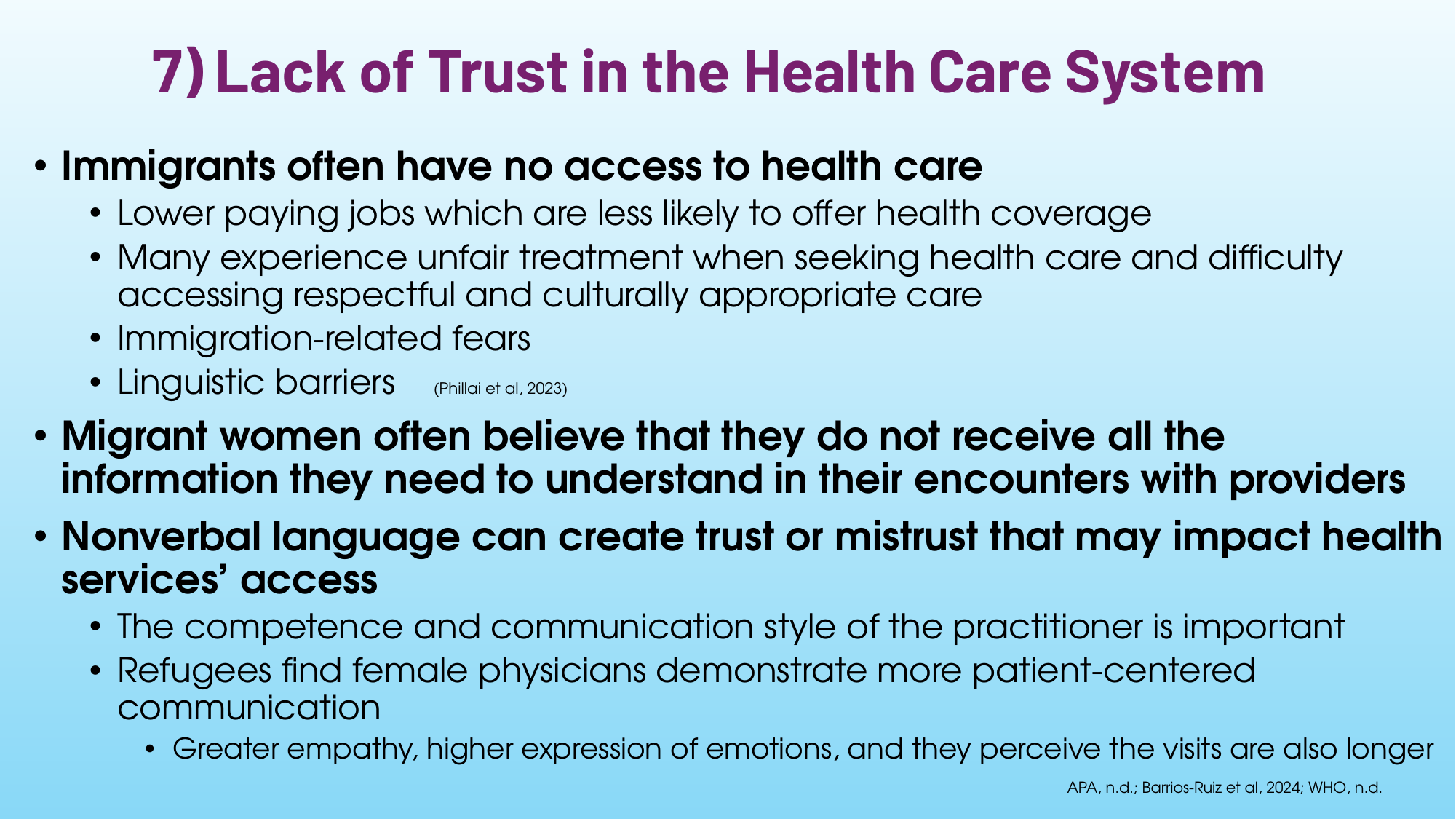

# 7) Lack of Trust in the Health Care System
Immigrants often have no access to health care
Lower paying jobs which are less likely to offer health coverage
Many experience unfair treatment when seeking health care and difficulty accessing respectful and culturally appropriate care
Immigration-related fears
Linguistic barriers    (Phillai et al, 2023)
Migrant women often believe that they do not receive all the information they need to understand in their encounters with providers
Nonverbal language can create trust or mistrust that may impact health services’ access
The competence and communication style of the practitioner is important
Refugees find female physicians demonstrate more patient-centered communication
Greater empathy, higher expression of emotions, and they perceive the visits are also longer

APA, n.d.; Barrios-Ruiz et al, 2024; WHO, n.d.